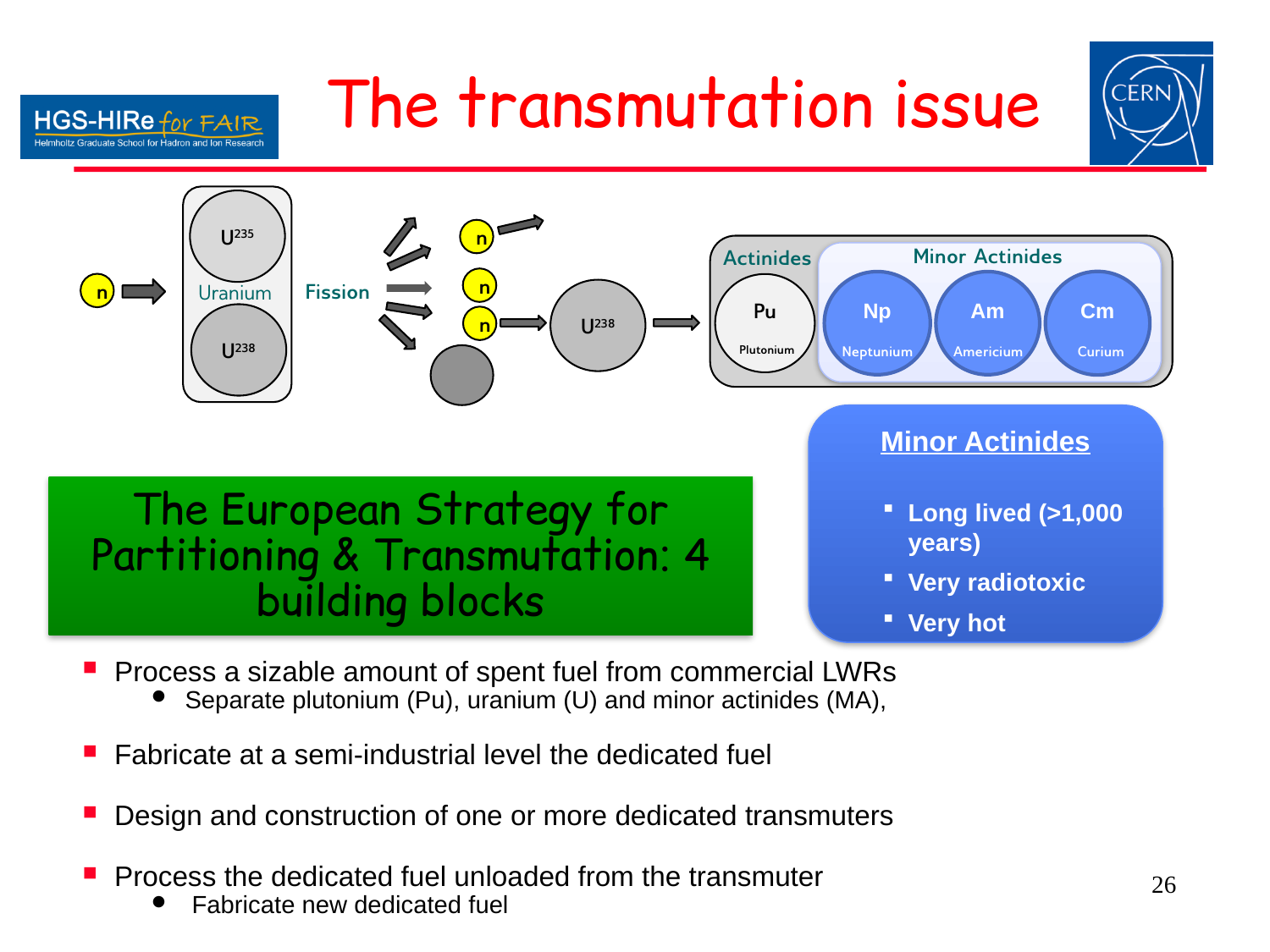

# The transmutation issue

U235

n

Minor Actinides
Actinides

n
Cm

Np

Am

Fission
Uranium
n
Pu

U238

U238
n

Plutonium
Neptunium
Americium
Curium

Minor Actinides

Long lived (>1,000 years)
Very radiotoxic
Very hot

The European Strategy for Partitioning & Transmutation: 4 building blocks
Process a sizable amount of spent fuel from commercial LWRs
Separate plutonium (Pu), uranium (U) and minor actinides (MA),

Fabricate at a semi-industrial level the dedicated fuel

Design and construction of one or more dedicated transmuters

Process the dedicated fuel unloaded from the transmuter
 Fabricate new dedicated fuel
26